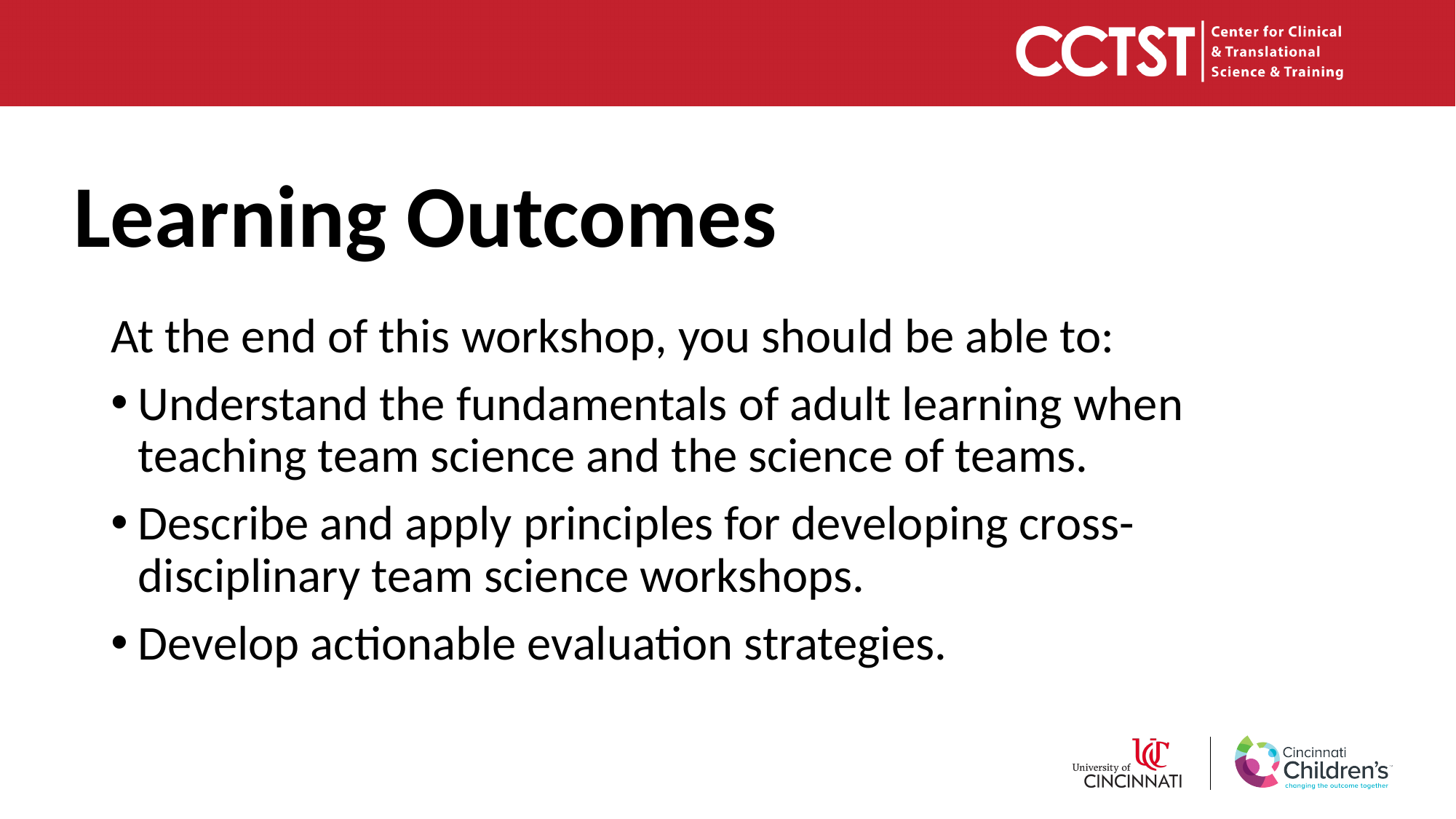

# Learning Outcomes
At the end of this workshop, you should be able to:
Understand the fundamentals of adult learning when teaching team science and the science of teams.
Describe and apply principles for developing cross-disciplinary team science workshops.
Develop actionable evaluation strategies.